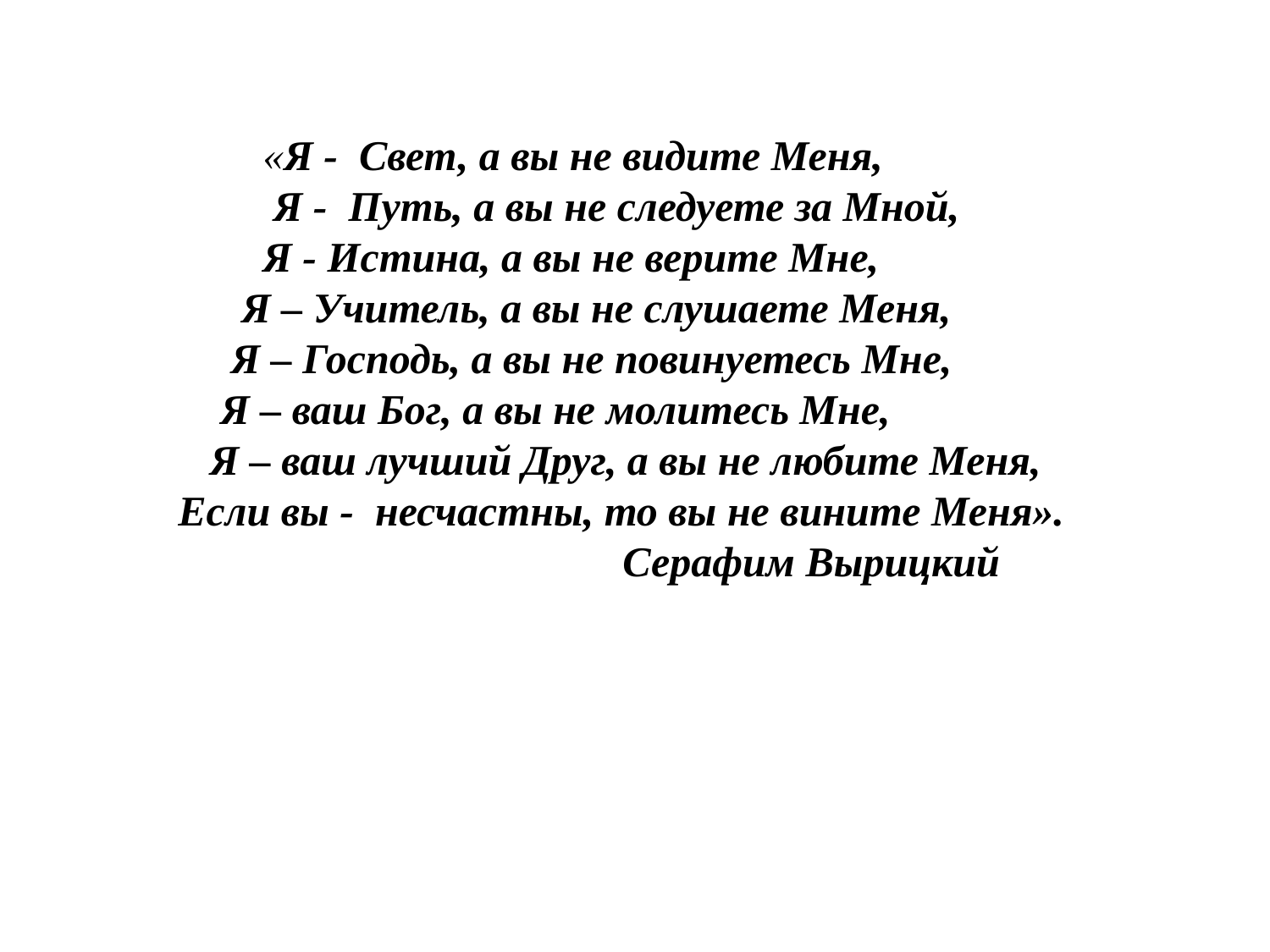

«Я -  Свет, а вы не видите Меня,
                   Я -  Путь, а вы не следуете за Мной,
                  Я - Истина, а вы не верите Мне,
                Я – Учитель, а вы не слушаете Меня,
               Я – Господь, а вы не повинуетесь Мне,
              Я – ваш Бог, а вы не молитесь Мне,
             Я – ваш лучший Друг, а вы не любите Меня,
          Если вы -  несчастны, то вы не вините Меня».
                                                    Серафим Вырицкий